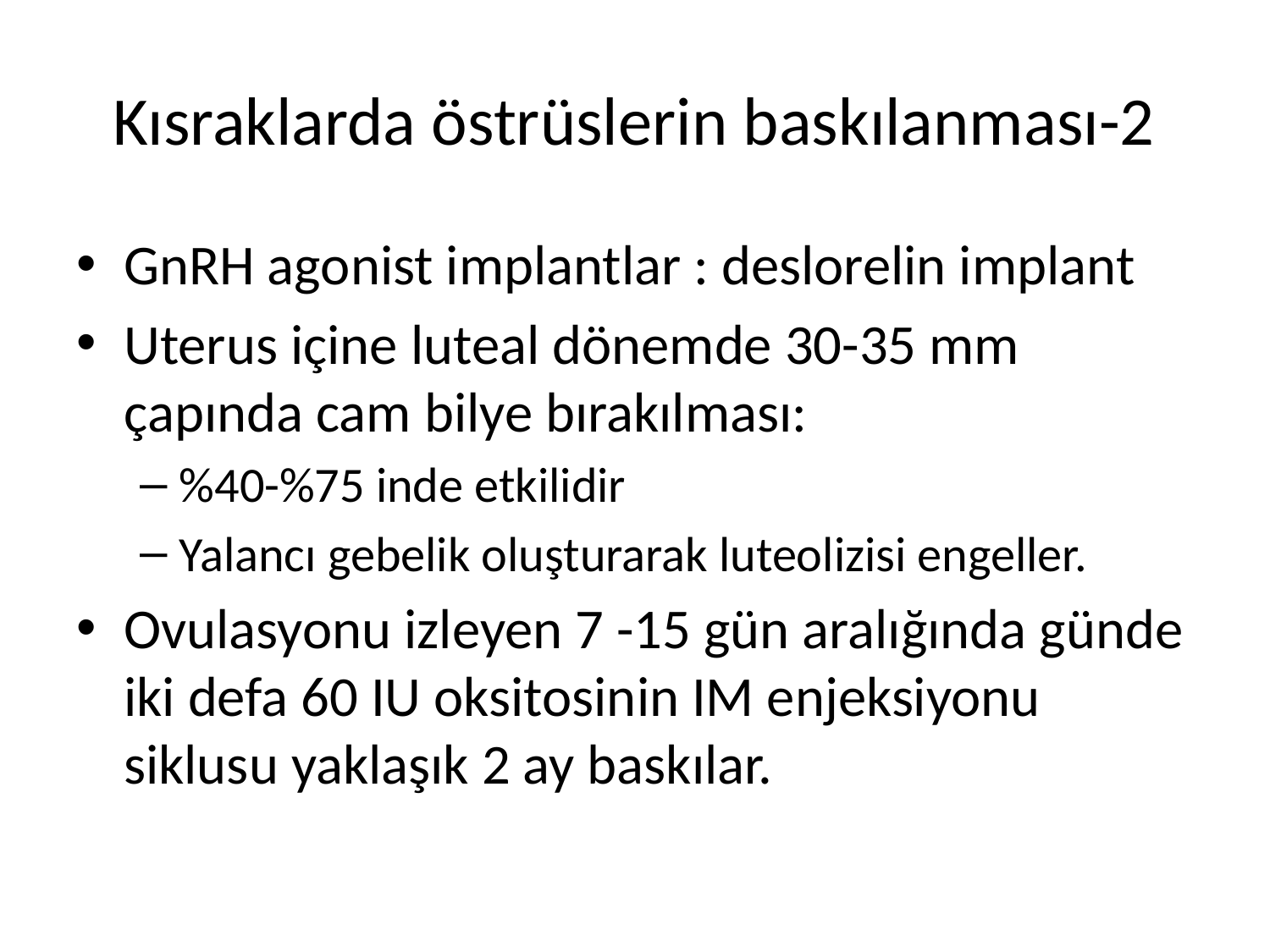

# Kısraklarda östrüslerin baskılanması-2
GnRH agonist implantlar : deslorelin implant
Uterus içine luteal dönemde 30-35 mm çapında cam bilye bırakılması:
%40-%75 inde etkilidir
Yalancı gebelik oluşturarak luteolizisi engeller.
Ovulasyonu izleyen 7 -15 gün aralığında günde iki defa 60 IU oksitosinin IM enjeksiyonu siklusu yaklaşık 2 ay baskılar.